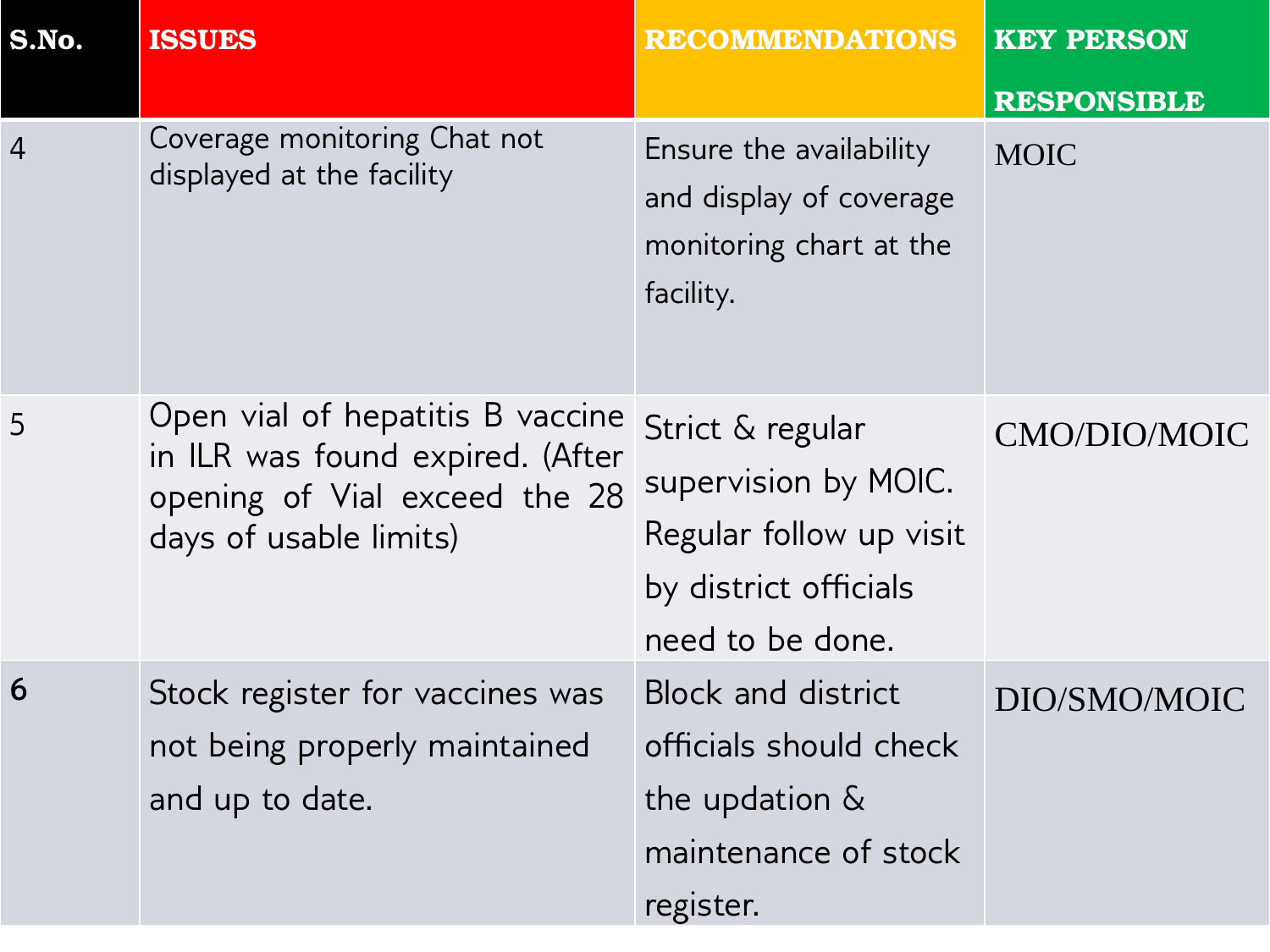

| S.No. | ISSUES | RECOMMENDATIONS | KEY PERSON RESPONSIBLE |
| --- | --- | --- | --- |
| 4 | Coverage monitoring Chat not displayed at the facility | Ensure the availability and display of coverage monitoring chart at the facility. | MOIC |
| 5 | Open vial of hepatitis B vaccine in ILR was found expired. (After opening of Vial exceed the 28 days of usable limits) | Strict & regular supervision by MOIC. Regular follow up visit by district officials need to be done. | CMO/DIO/MOIC |
| 6 | Stock register for vaccines was not being properly maintained and up to date. | Block and district officials should check the updation & maintenance of stock register. | DIO/SMO/MOIC |